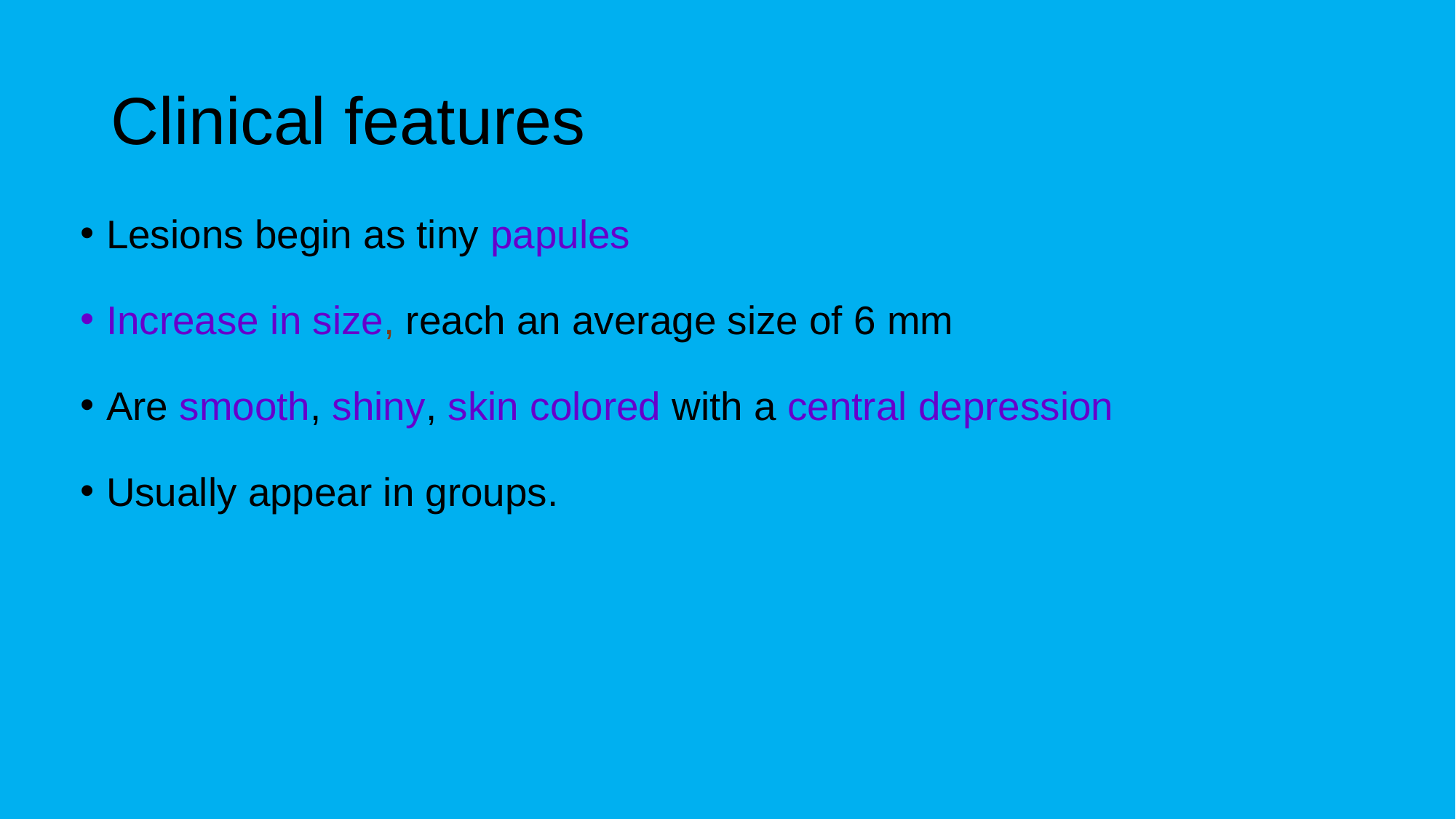

# Clinical features
Lesions begin as tiny papules
Increase in size, reach an average size of 6 mm
Are smooth, shiny, skin colored with a central depression
Usually appear in groups.